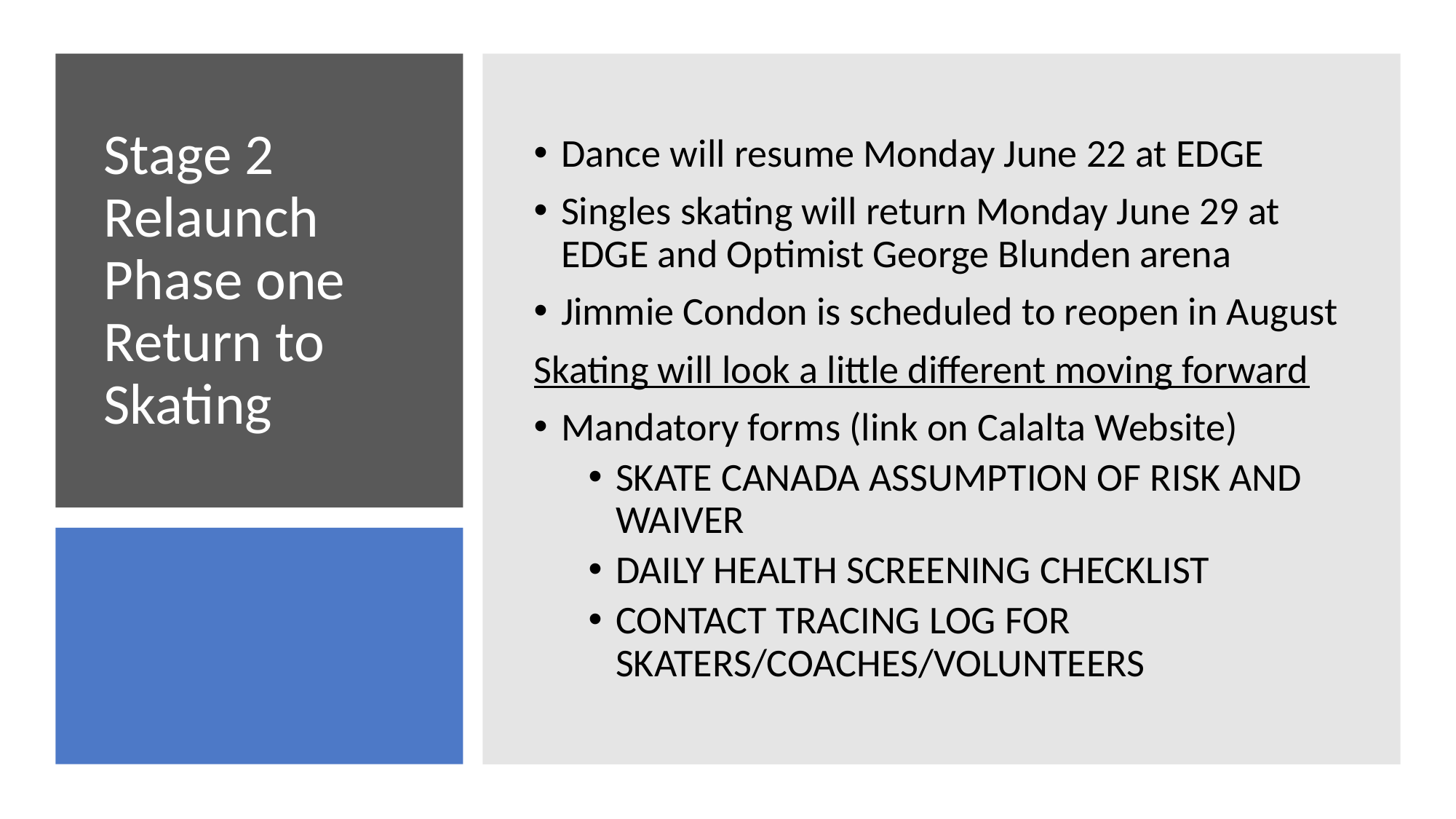

Dance will resume Monday June 22 at EDGE
Singles skating will return Monday June 29 at EDGE and Optimist George Blunden arena
Jimmie Condon is scheduled to reopen in August
Skating will look a little different moving forward
Mandatory forms (link on Calalta Website)
SKATE CANADA ASSUMPTION OF RISK AND WAIVER
DAILY HEALTH SCREENING CHECKLIST
CONTACT TRACING LOG FOR SKATERS/COACHES/VOLUNTEERS
# Stage 2 Relaunch Phase one Return to Skating